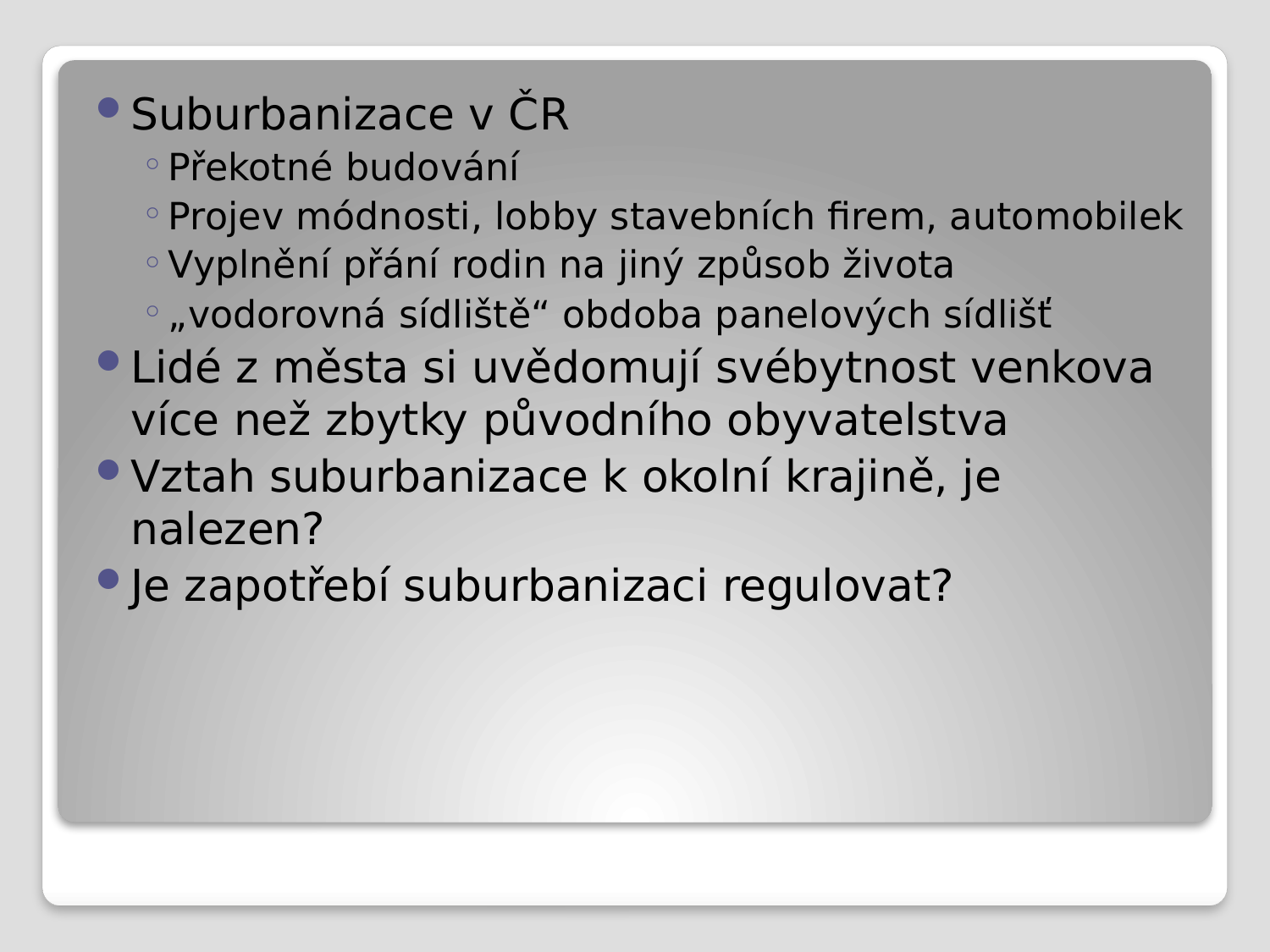

Suburbanizace v ČR
Překotné budování
Projev módnosti, lobby stavebních firem, automobilek
Vyplnění přání rodin na jiný způsob života
„vodorovná sídliště“ obdoba panelových sídlišť
Lidé z města si uvědomují svébytnost venkova více než zbytky původního obyvatelstva
Vztah suburbanizace k okolní krajině, je nalezen?
Je zapotřebí suburbanizaci regulovat?

#